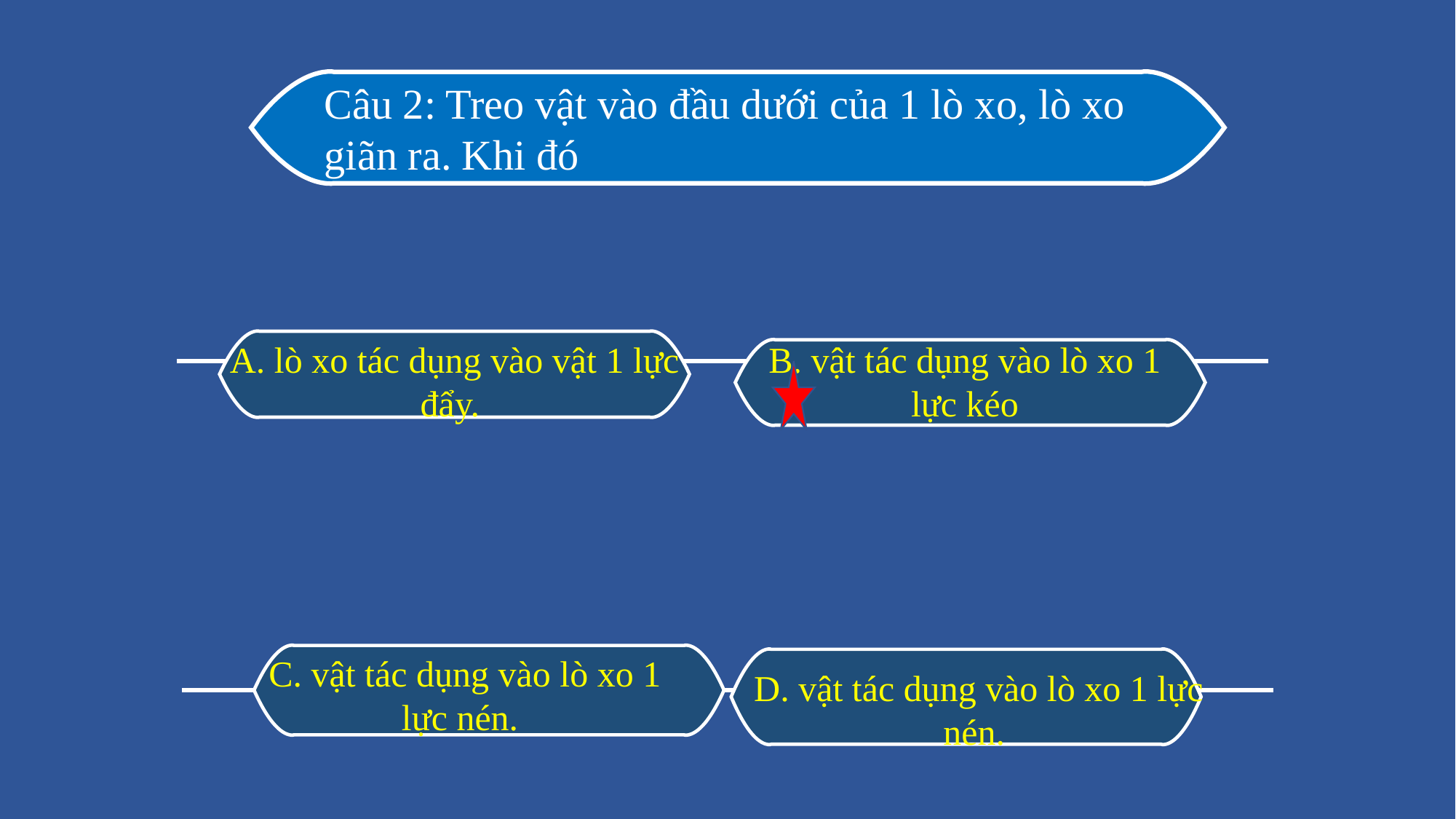

Câu 2: Treo vật vào đầu dưới của 1 lò xo, lò xo giãn ra. Khi đó
A. lò xo tác dụng vào vật 1 lực đẩy.

B. vật tác dụng vào lò xo 1 lực kéo

C. vật tác dụng vào lò xo 1 lực nén.

D. vật tác dụng vào lò xo 1 lực nén.